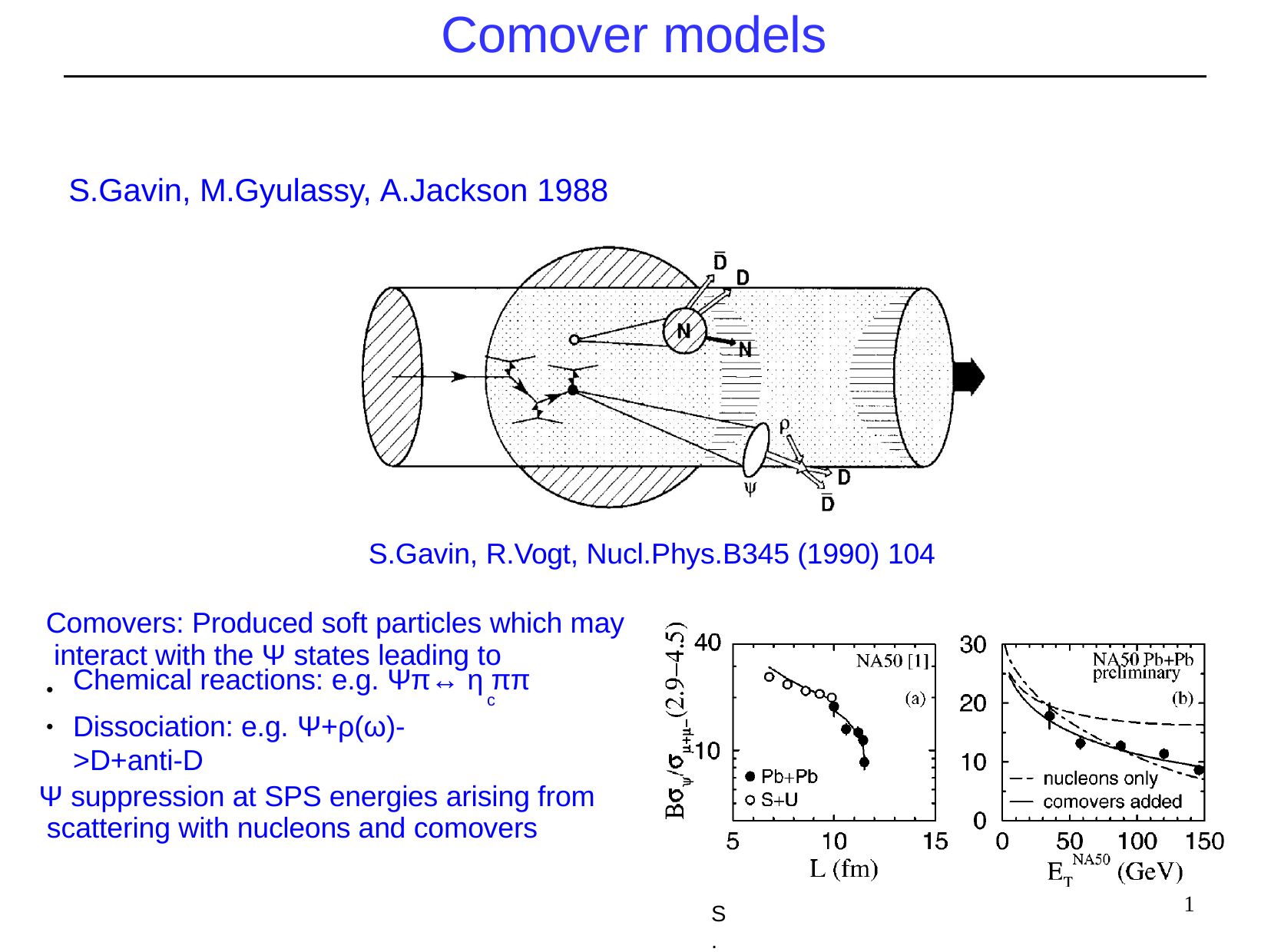

# Comover models

S.Gavin, M.Gyulassy, A.Jackson 1988

S.Gavin, R.Vogt, Nucl.Phys.B345 (1990) 104

Comovers: Produced soft particles which may  interact with the Ψ states leading to

Chemical reactions: e.g. Ψπ↔ η ππ
c
Dissociation: e.g. Ψ+ρ(ω)->D+anti-D
●
●
Ψ suppression at SPS energies arising from  scattering with nucleons and comovers

S.Gavin, R.Vogt, PRL 78 (1997) 6
21